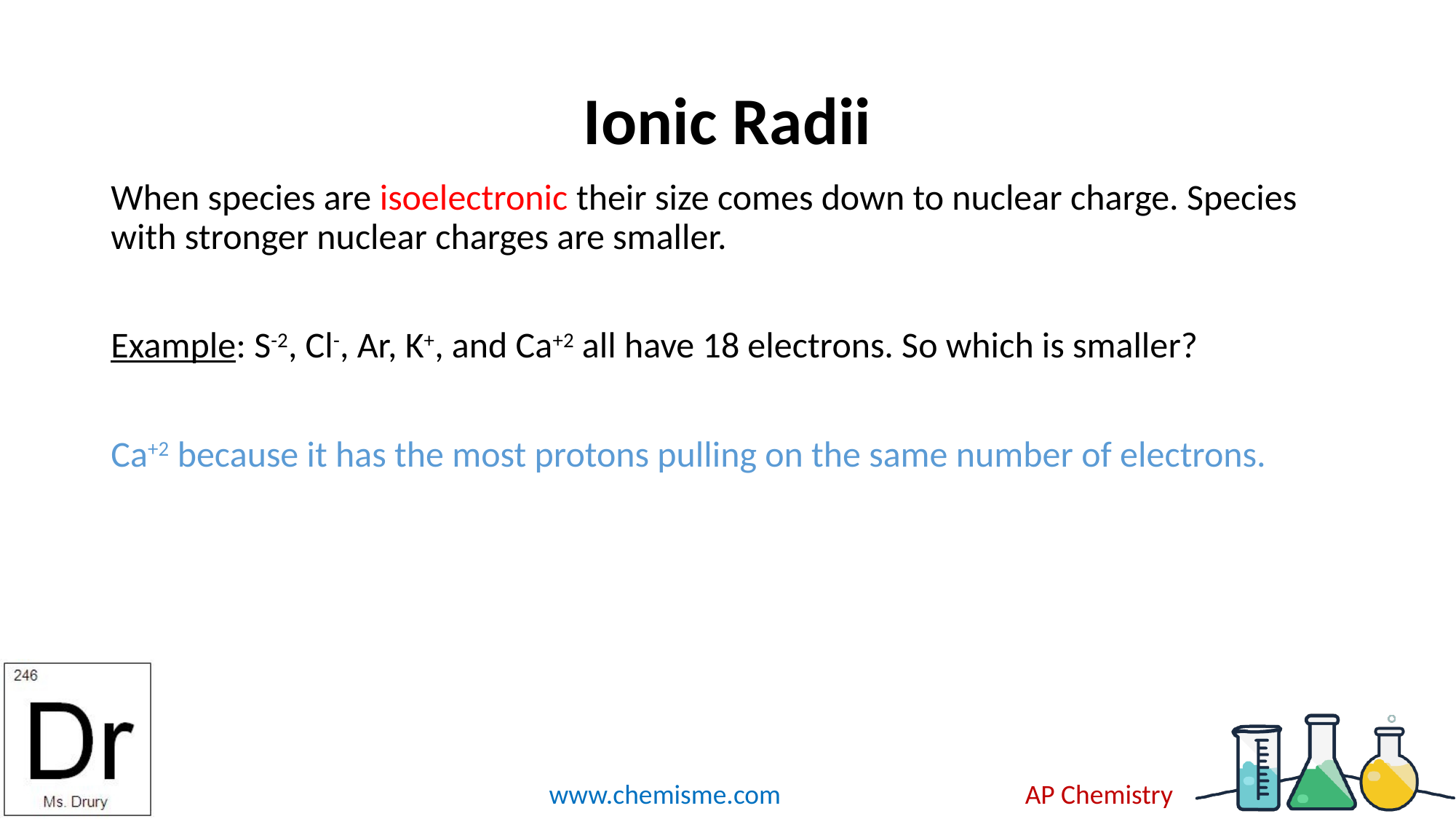

# Ionic Radii
When species are isoelectronic their size comes down to nuclear charge. Species with stronger nuclear charges are smaller.

Example: S-2, Cl-, Ar, K+, and Ca+2 all have 18 electrons. So which is smaller?

Ca+2 because it has the most protons pulling on the same number of electrons.